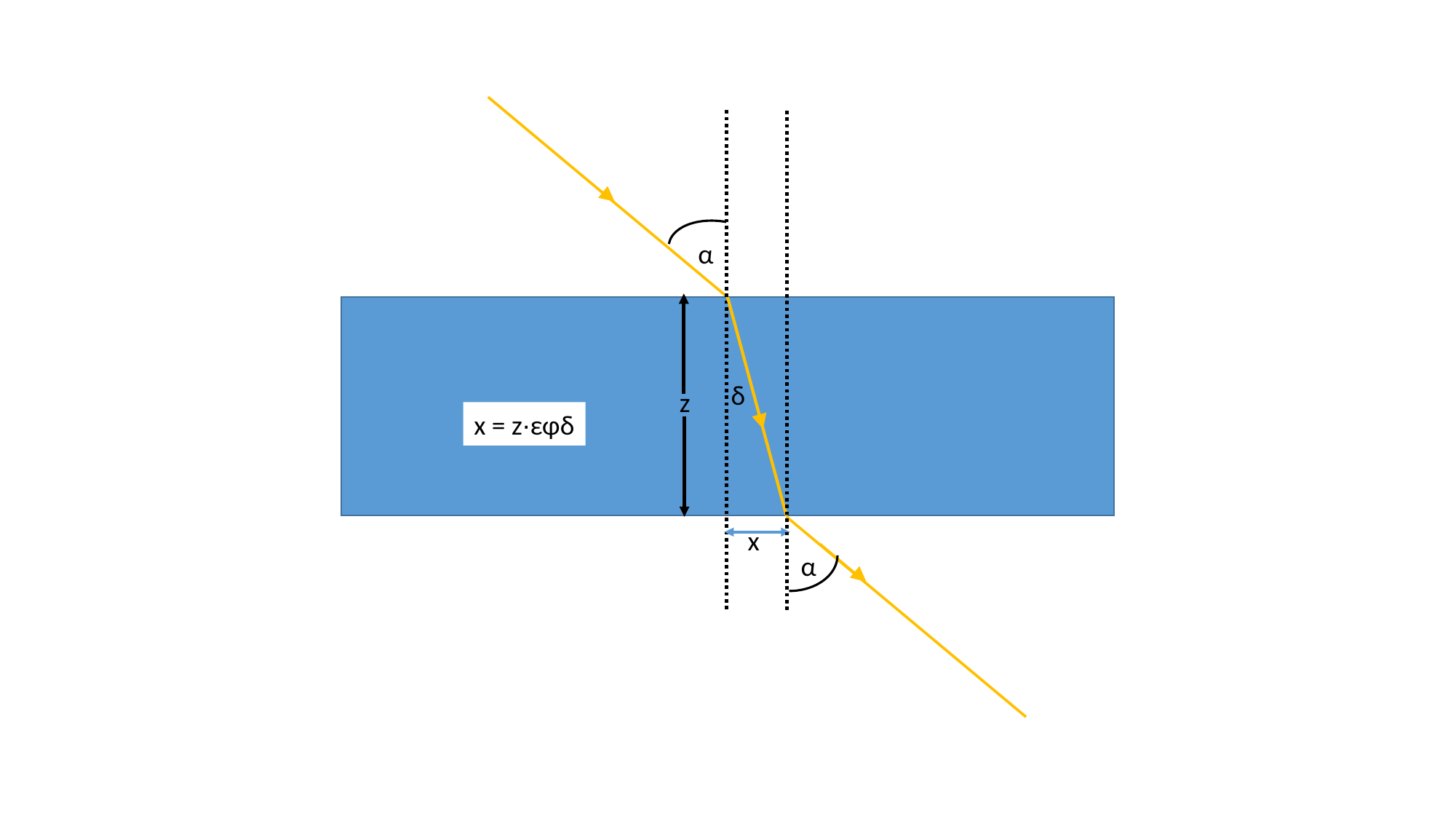

α

δ
z
x = z∙εφδ

x
α